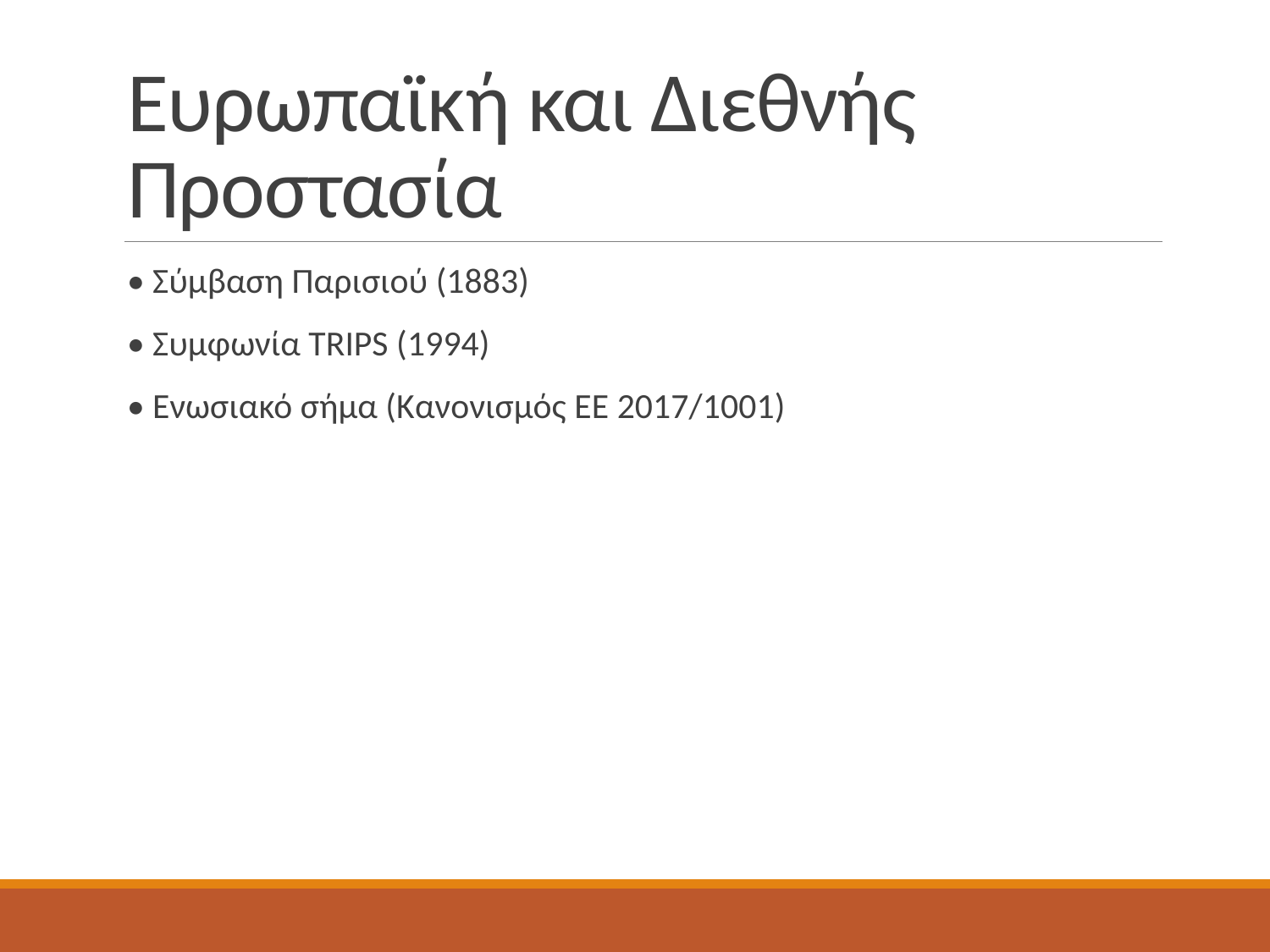

# Ευρωπαϊκή και Διεθνής Προστασία
• Σύμβαση Παρισιού (1883)
• Συμφωνία TRIPS (1994)
• Ενωσιακό σήμα (Κανονισμός ΕΕ 2017/1001)